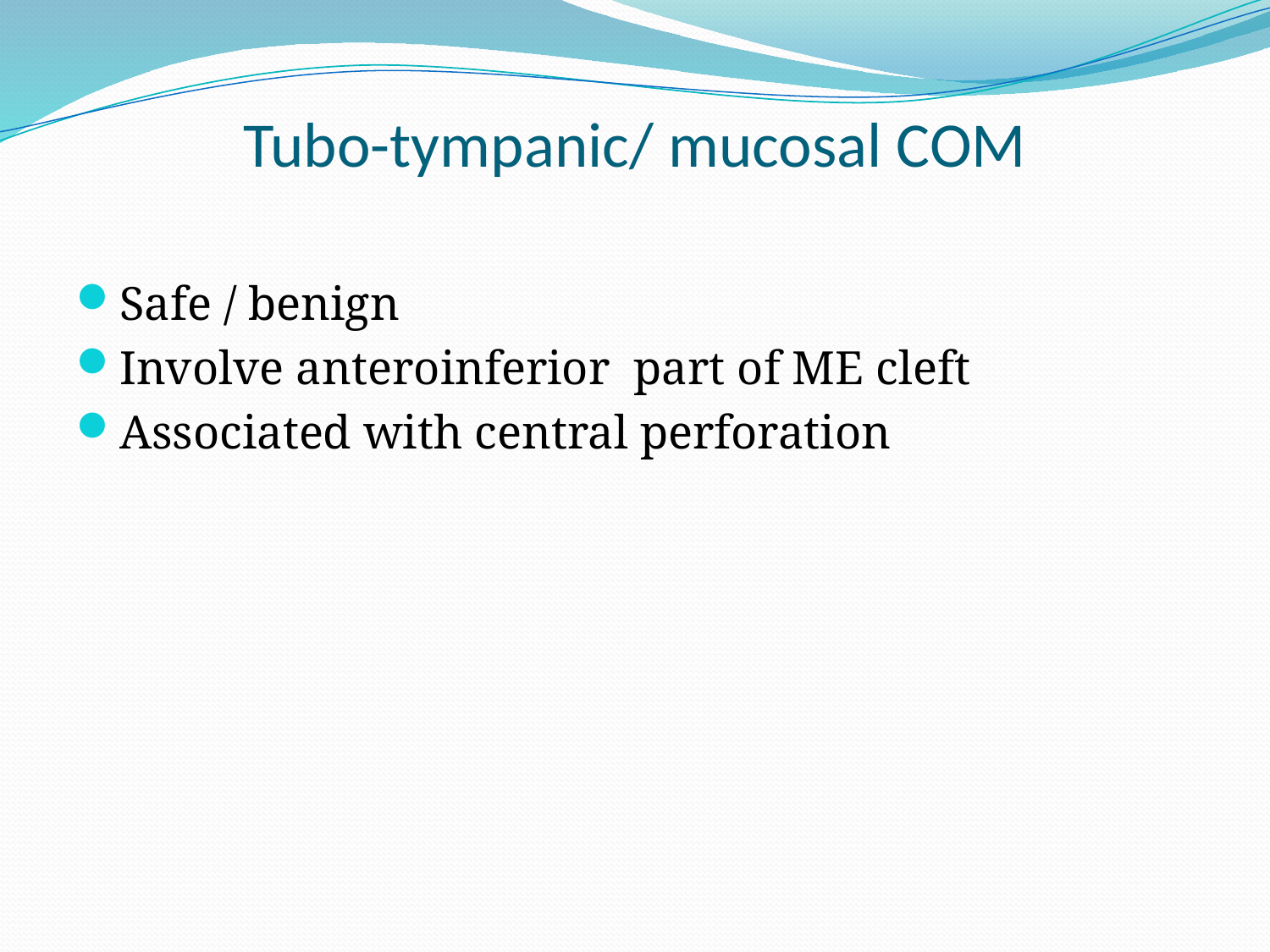

# Tubo-tympanic/ mucosal COM
Safe / benign
Involve anteroinferior  part of ME cleft
Associated with central perforation